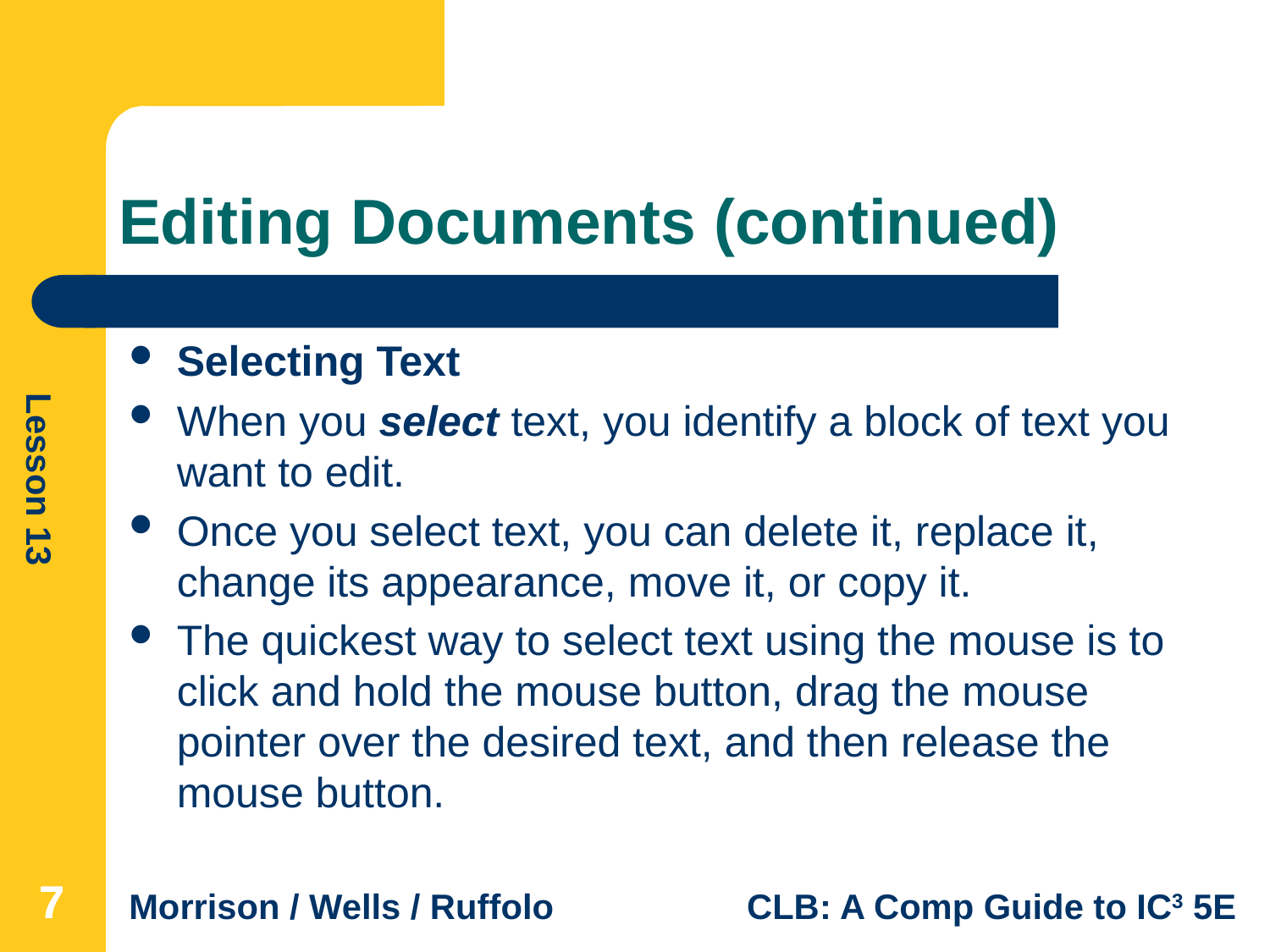

# Editing Documents (continued)

Selecting Text
When you select text, you identify a block of text you want to edit.
Once you select text, you can delete it, replace it, change its appearance, move it, or copy it.
The quickest way to select text using the mouse is to click and hold the mouse button, drag the mouse pointer over the desired text, and then release the mouse button.

7
7
7